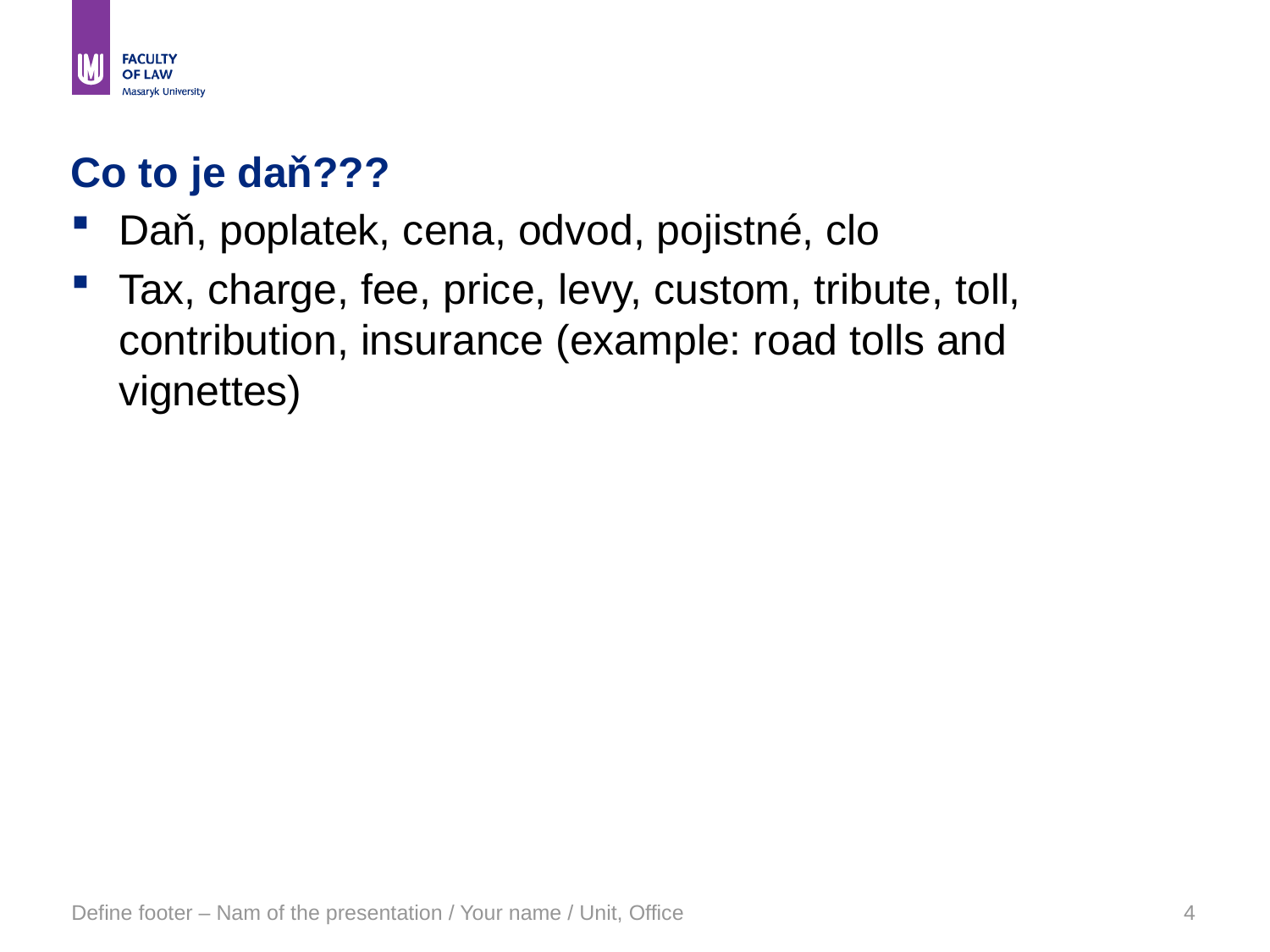

# Co to je daň???
Daň, poplatek, cena, odvod, pojistné, clo
Tax, charge, fee, price, levy, custom, tribute, toll, contribution, insurance (example: road tolls and vignettes)
Define footer – Nam of the presentation / Your name / Unit, Office
4